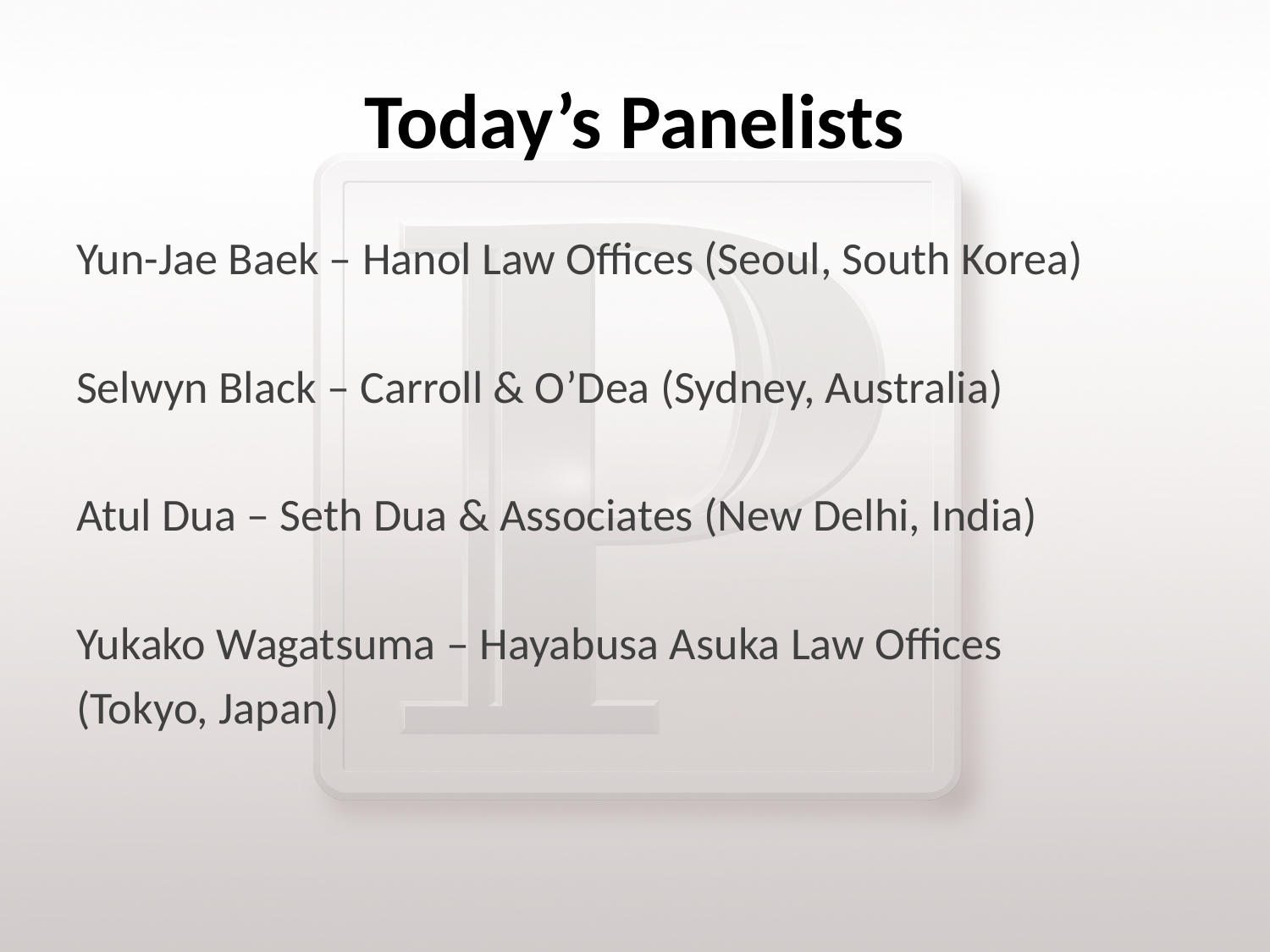

# Today’s Panelists
Yun-Jae Baek – Hanol Law Offices (Seoul, South Korea)

Selwyn Black – Carroll & O’Dea (Sydney, Australia)

Atul Dua – Seth Dua & Associates (New Delhi, India)

Yukako Wagatsuma – Hayabusa Asuka Law Offices
(Tokyo, Japan)